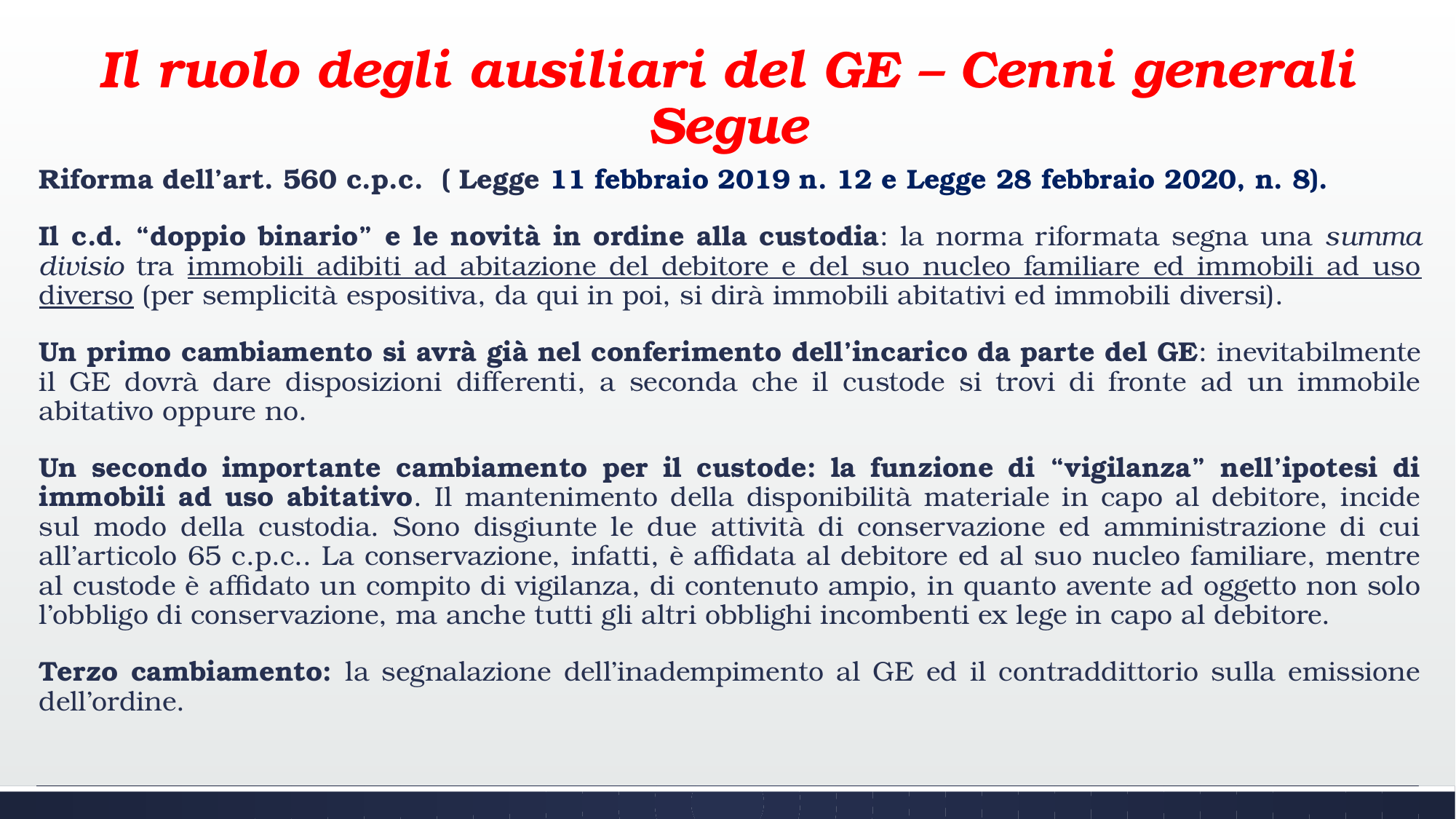

# Il ruolo degli ausiliari del GE – Cenni generali Segue
Riforma dell’art. 560 c.p.c.  ( Legge 11 febbraio 2019 n. 12 e Legge 28 febbraio 2020, n. 8).
Il c.d. “doppio binario” e le novità in ordine alla custodia: la norma riformata segna una summa divisio tra immobili adibiti ad abitazione del debitore e del suo nucleo familiare ed immobili ad uso diverso (per semplicità espositiva, da qui in poi, si dirà immobili abitativi ed immobili diversi).
Un primo cambiamento si avrà già nel conferimento dell’incarico da parte del GE: inevitabilmente il GE dovrà dare disposizioni differenti, a seconda che il custode si trovi di fronte ad un immobile abitativo oppure no.
Un secondo importante cambiamento per il custode: la funzione di “vigilanza” nell’ipotesi di immobili ad uso abitativo. Il mantenimento della disponibilità materiale in capo al debitore, incide sul modo della custodia. Sono disgiunte le due attività di conservazione ed amministrazione di cui all’articolo 65 c.p.c.. La conservazione, infatti, è affidata al debitore ed al suo nucleo familiare, mentre al custode è affidato un compito di vigilanza, di contenuto ampio, in quanto avente ad oggetto non solo l’obbligo di conservazione, ma anche tutti gli altri obblighi incombenti ex lege in capo al debitore.
Terzo cambiamento: la segnalazione dell’inadempimento al GE ed il contraddittorio sulla emissione dell’ordine.